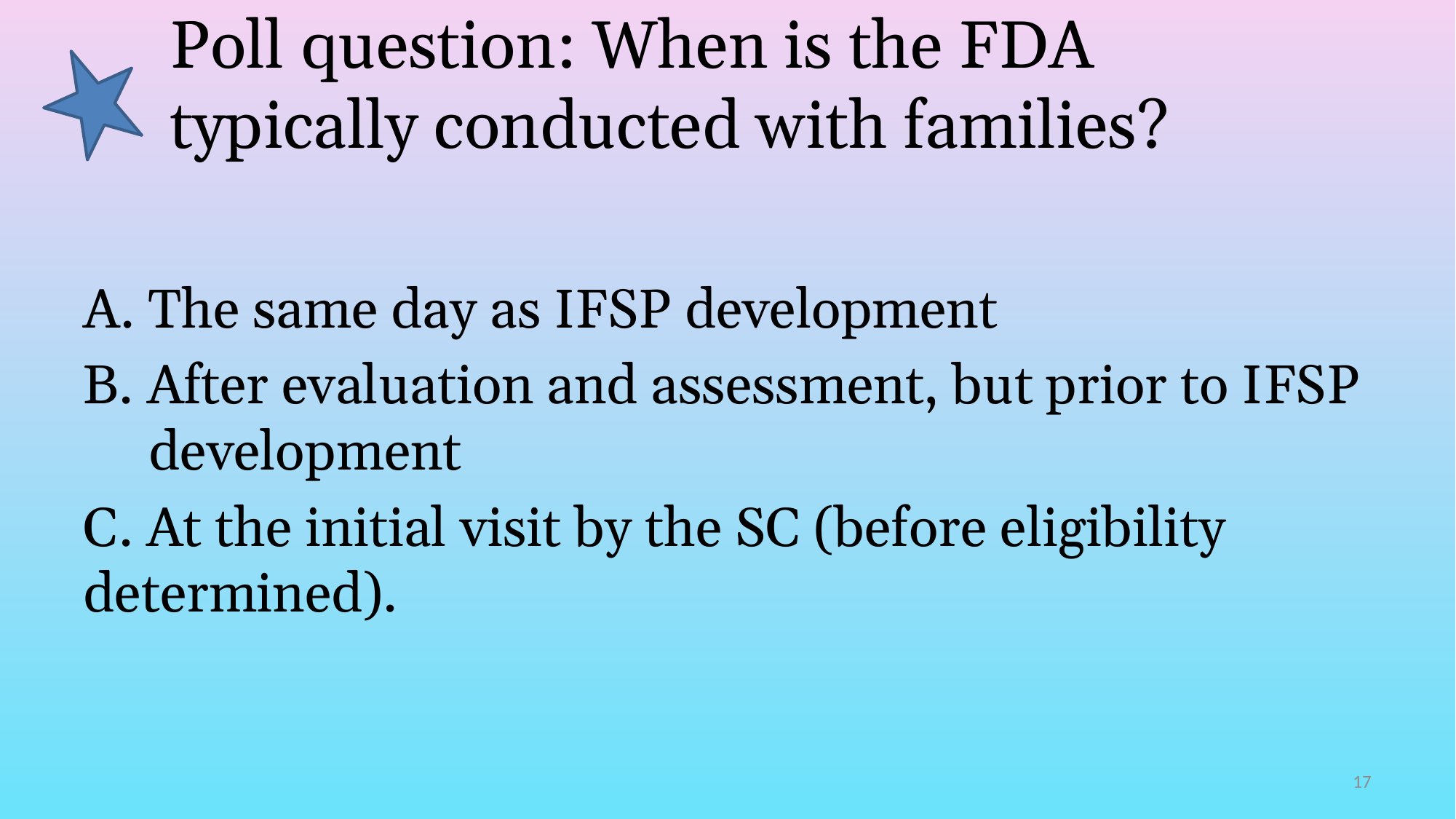

# Poll question: When is the FDA typically conducted with families?

A. The same day as IFSP development
B. After evaluation and assessment, but prior to IFSP      development
C. At the initial visit by the SC (before eligibility determined).
17